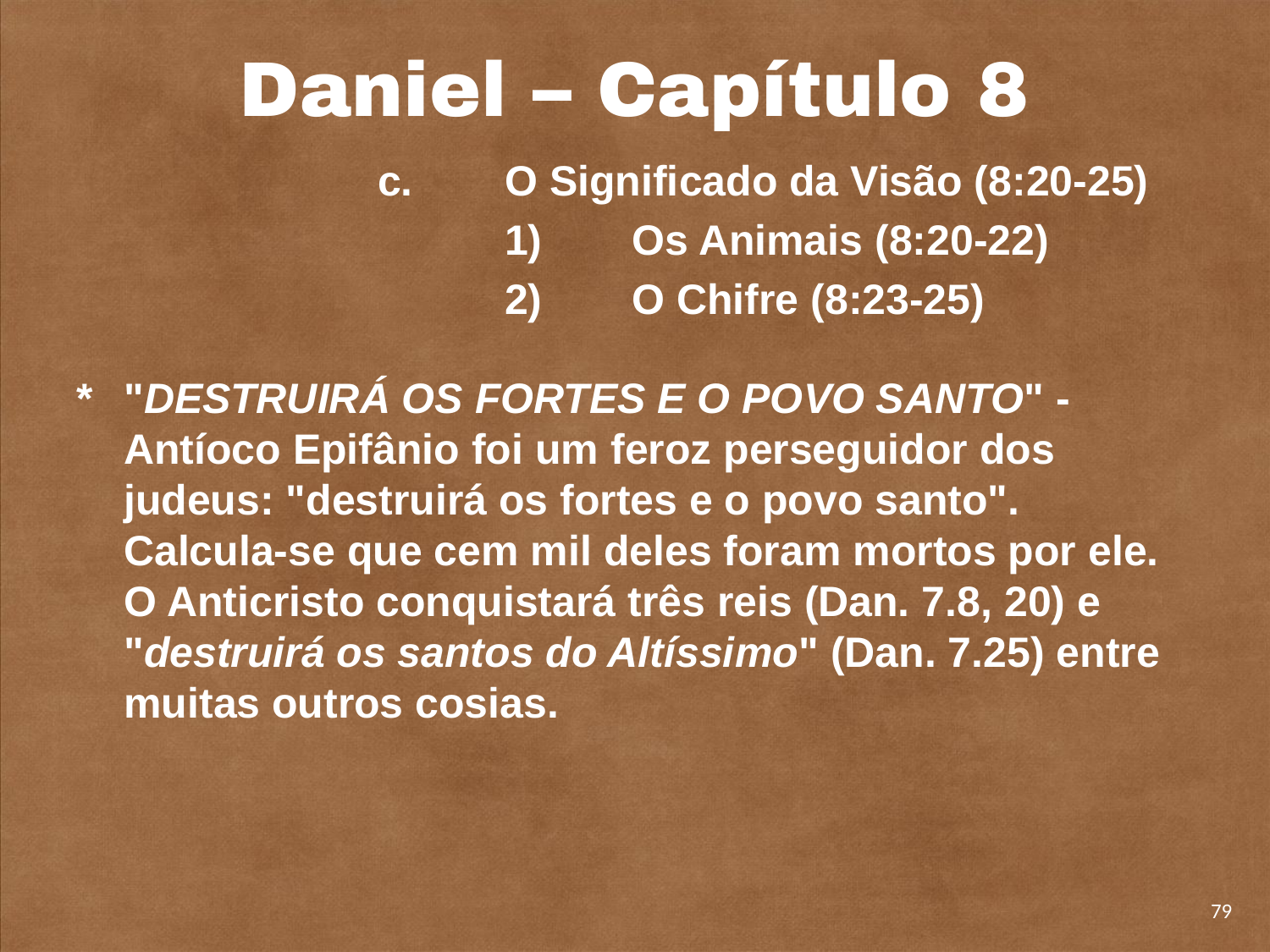

# Daniel – Capítulo 8
			c. 	O Significado da Visão (8:20-25)
				1) 	Os Animais (8:20-22)
				2) 	O Chifre (8:23-25)

* 	"DESTRUIRÁ OS FORTES E O POVO SANTO" - Antíoco Epifânio foi um feroz perseguidor dos judeus: "destruirá os fortes e o povo santo". Calcula-se que cem mil deles foram mortos por ele. O Anticristo conquistará três reis (Dan. 7.8, 20) e "destruirá os santos do Altíssimo" (Dan. 7.25) entre muitas outros cosias.
79